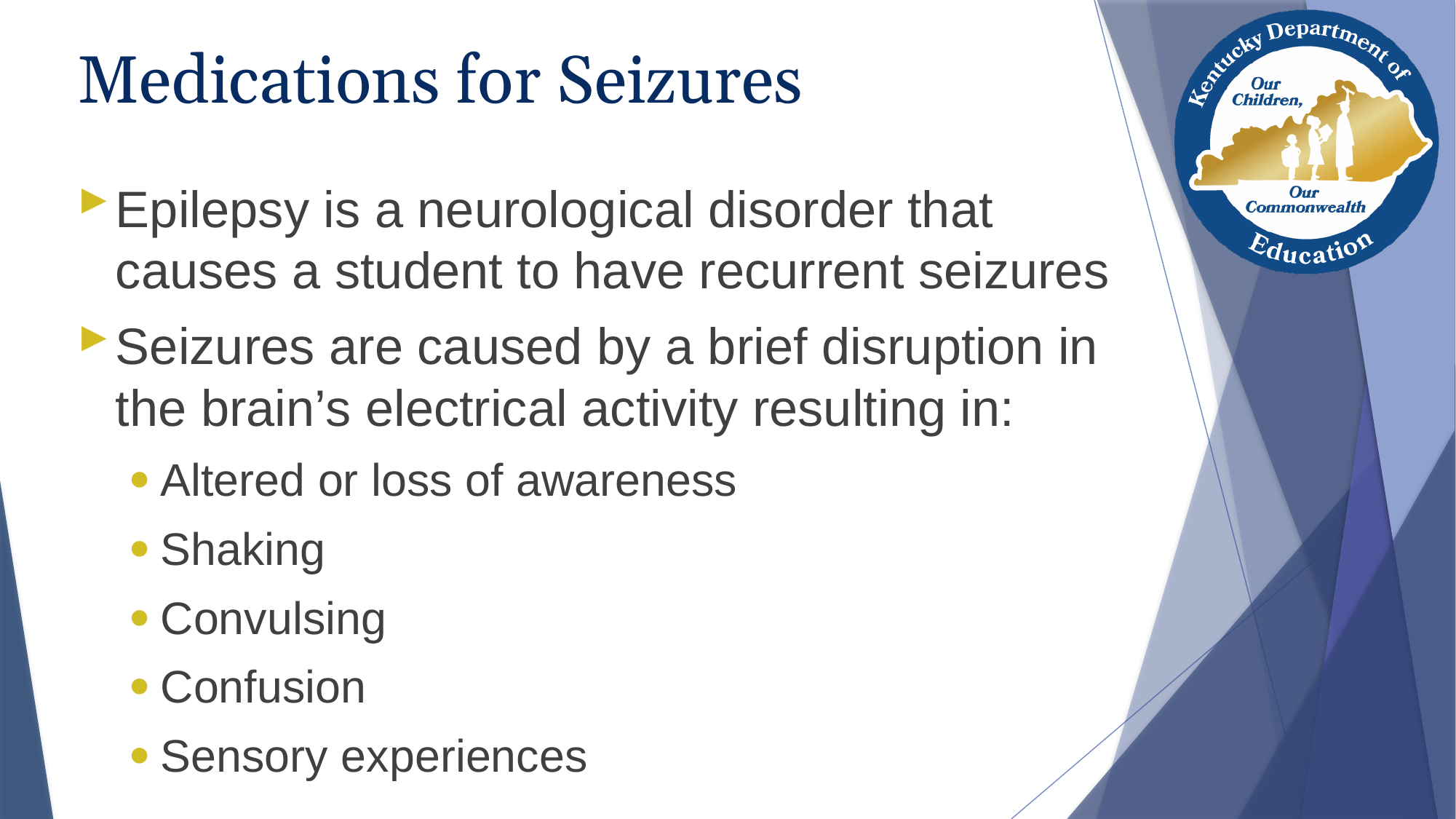

# Medications for Seizures
Epilepsy is a neurological disorder that causes a student to have recurrent seizures
Seizures are caused by a brief disruption in the brain’s electrical activity resulting in:
Altered or loss of awareness
Shaking
Convulsing
Confusion
Sensory experiences